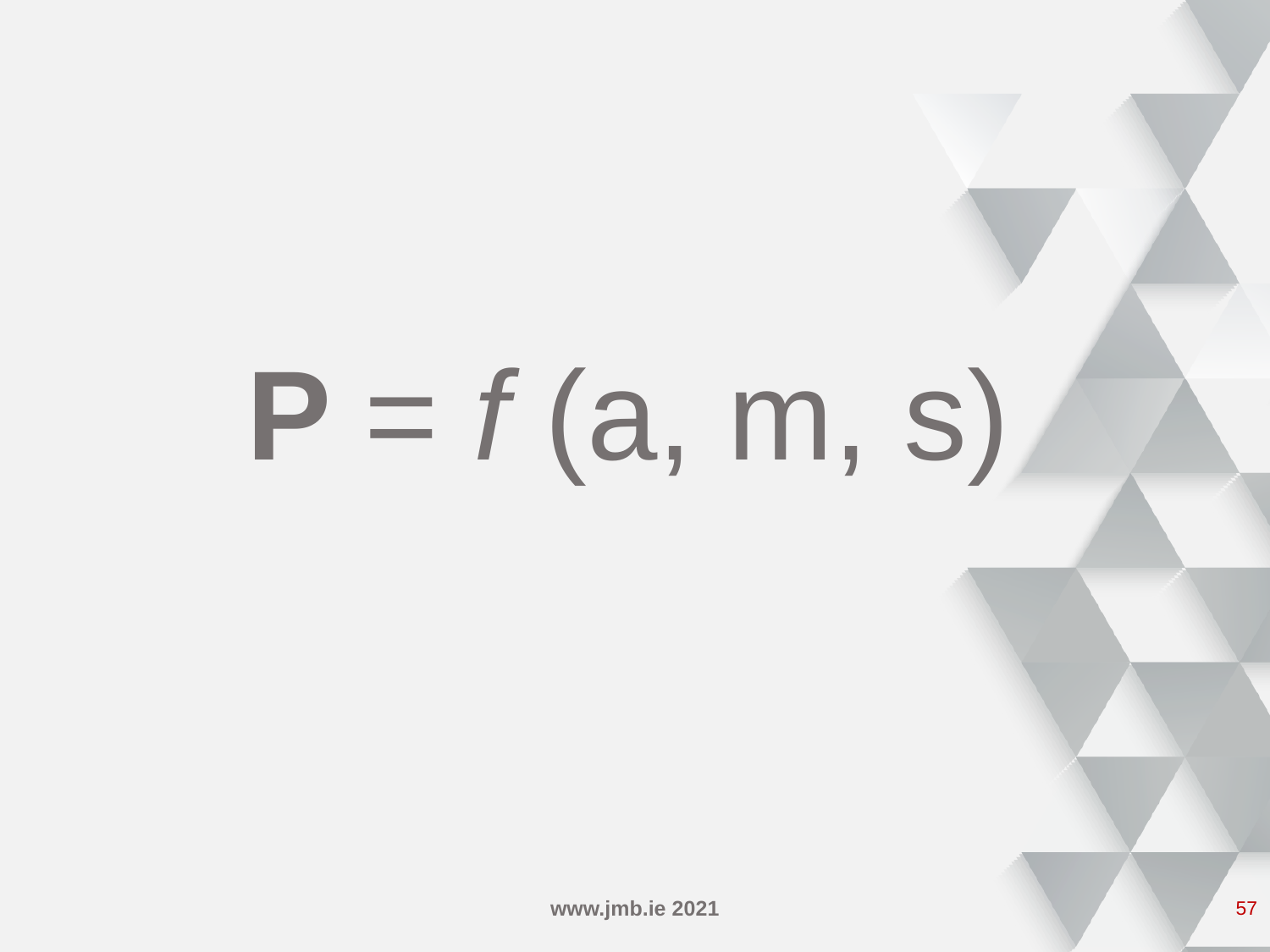

P = f (a, m, s)
www.jmb.ie 2021
57